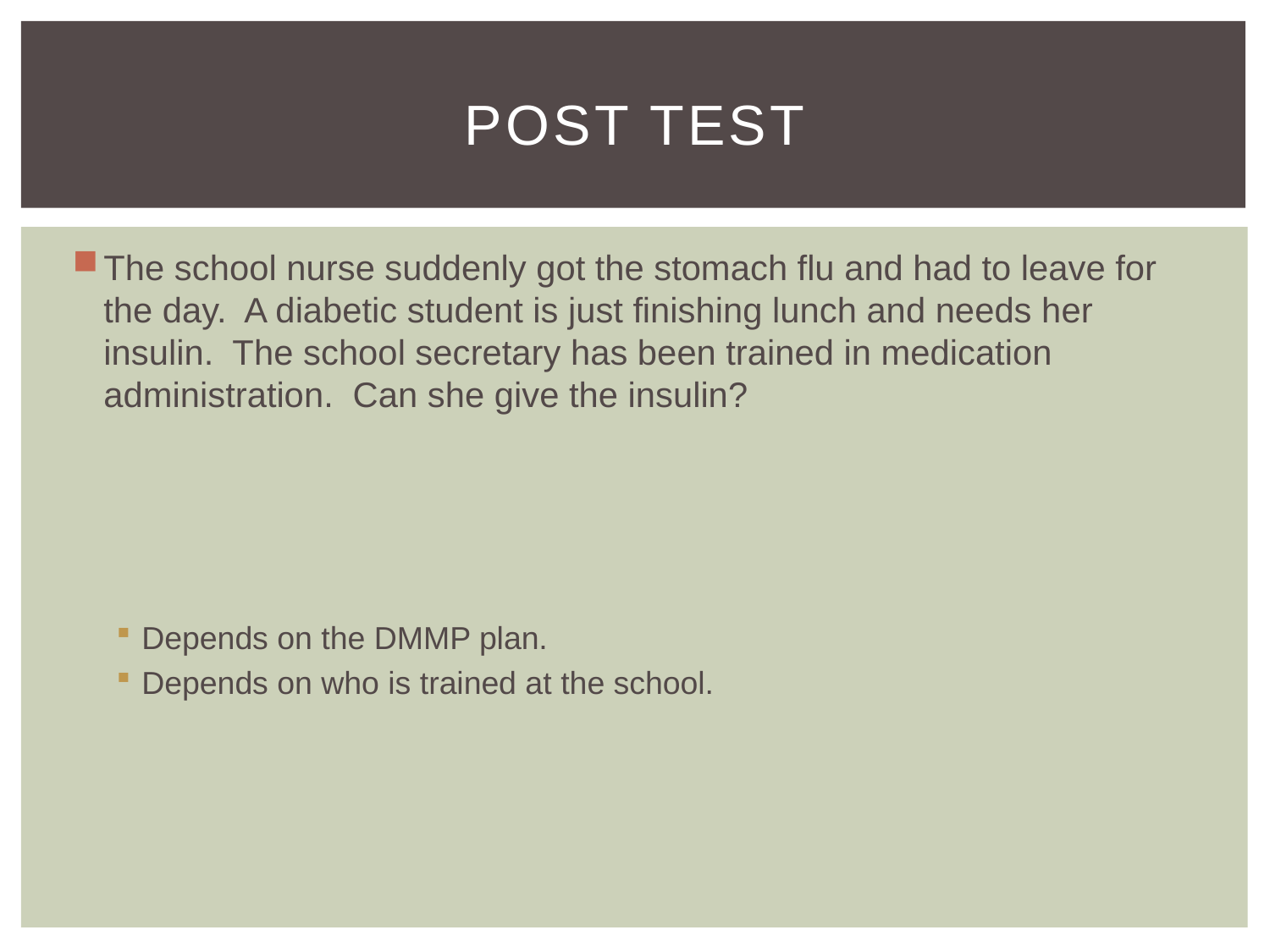

# Post test
The school nurse suddenly got the stomach flu and had to leave for the day.  A diabetic student is just finishing lunch and needs her insulin.  The school secretary has been trained in medication administration.  Can she give the insulin?

Depends on the DMMP plan.
Depends on who is trained at the school.